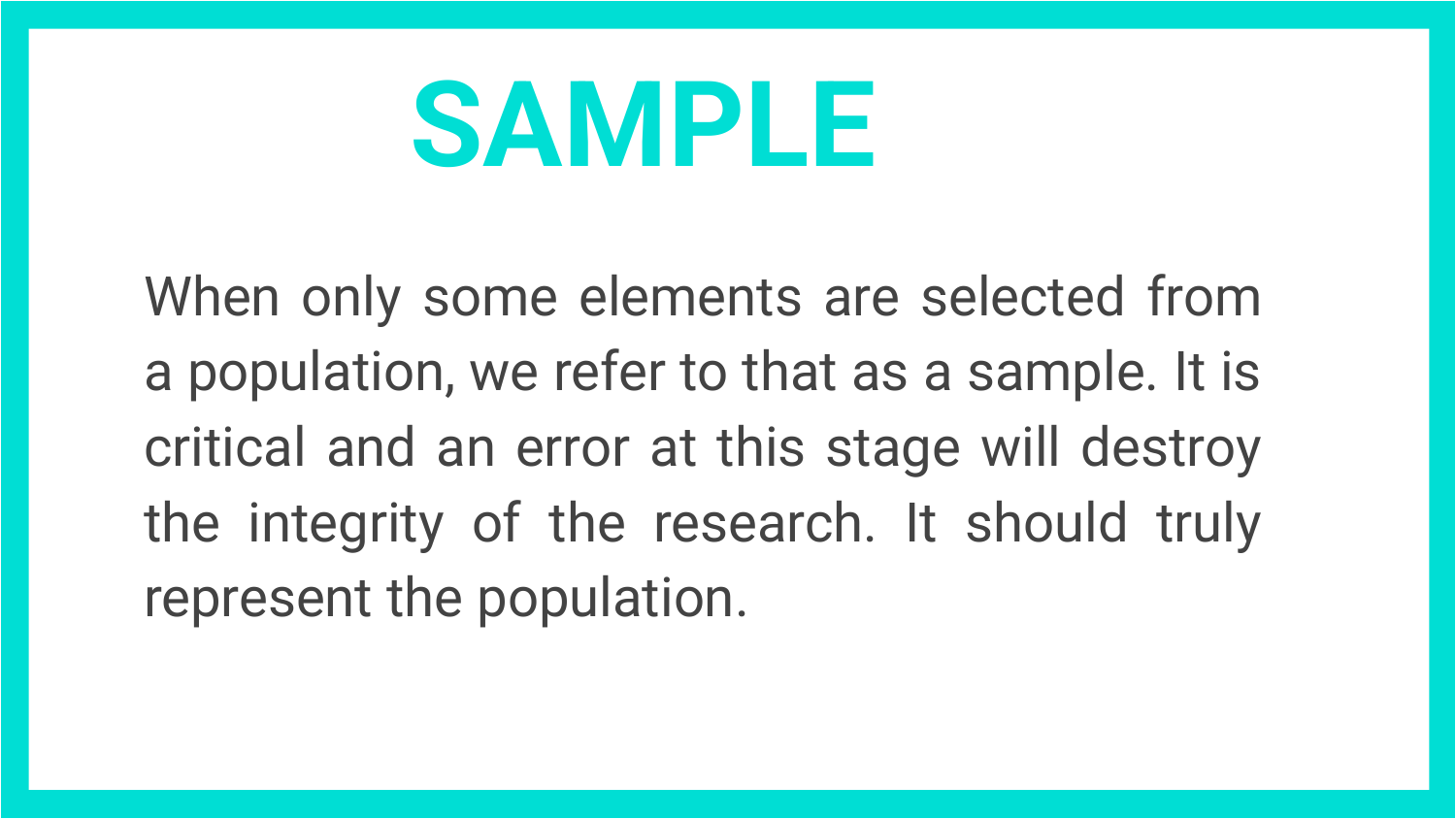

# SAMPLE
When only some elements are selected from a population, we refer to that as a sample. It is critical and an error at this stage will destroy the integrity of the research. It should truly represent the population.